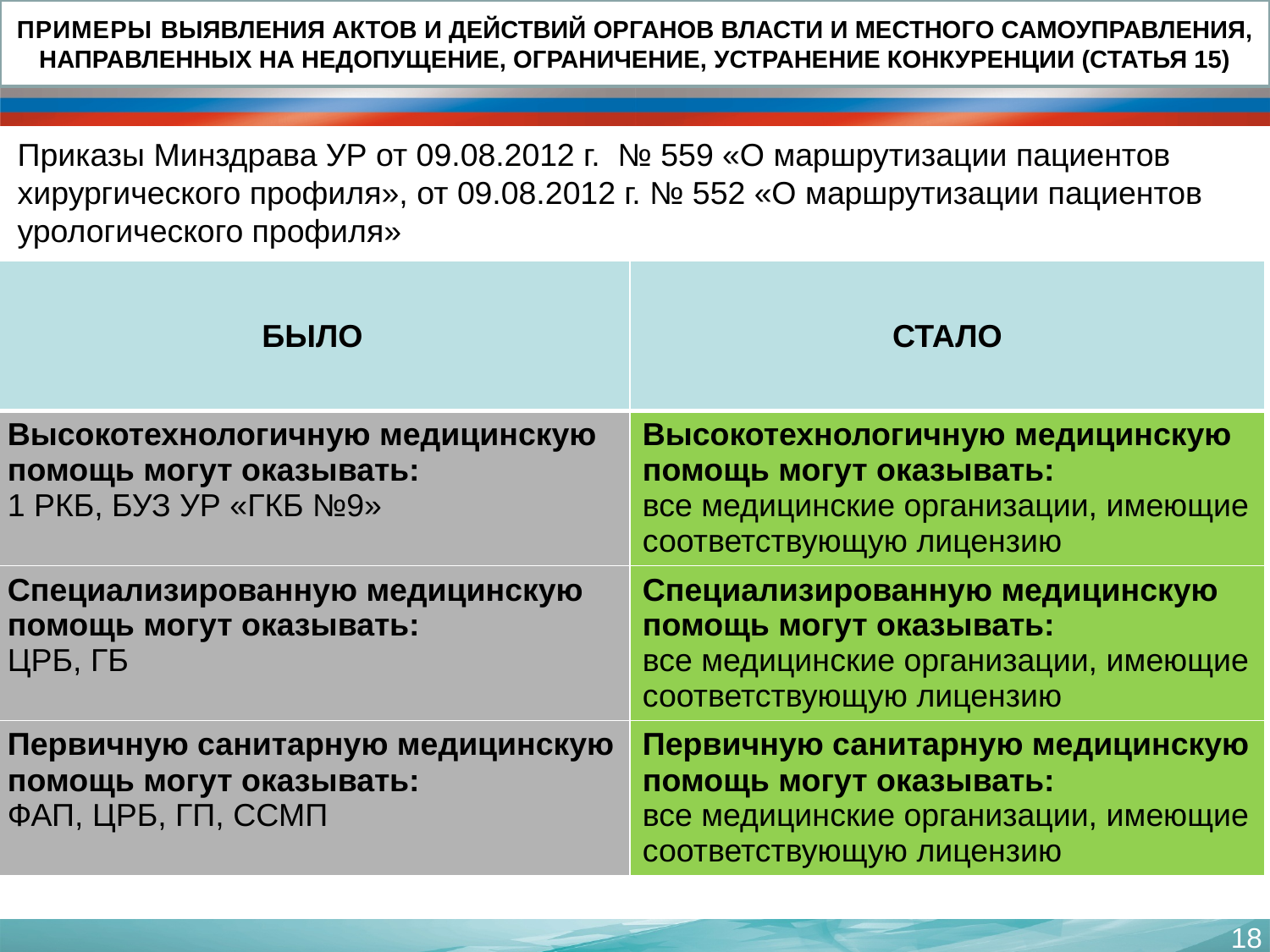

ПРИМЕРЫ ВЫЯВЛЕНИЯ АКТОВ И ДЕЙСТВИЙ ОРГАНОВ ВЛАСТИ И МЕСТНОГО САМОУПРАВЛЕНИЯ, НАПРАВЛЕННЫХ НА НЕДОПУЩЕНИЕ, ОГРАНИЧЕНИЕ, УСТРАНЕНИЕ КОНКУРЕНЦИИ (СТАТЬЯ 15)
Приказы Минздрава УР от 09.08.2012 г.  № 559 «О маршрутизации пациентов хирургического профиля», от 09.08.2012 г. № 552 «О маршрутизации пациентов урологического профиля»
| БЫЛО | СТАЛО |
| --- | --- |
| Высокотехнологичную медицинскую помощь могут оказывать: 1 РКБ, БУЗ УР «ГКБ №9» | Высокотехнологичную медицинскую помощь могут оказывать: все медицинские организации, имеющие соответствующую лицензию |
| Специализированную медицинскую помощь могут оказывать: ЦРБ, ГБ | Специализированную медицинскую помощь могут оказывать: все медицинские организации, имеющие соответствующую лицензию |
| Первичную санитарную медицинскую помощь могут оказывать: ФАП, ЦРБ, ГП, ССМП | Первичную санитарную медицинскую помощь могут оказывать: все медицинские организации, имеющие соответствующую лицензию |
18